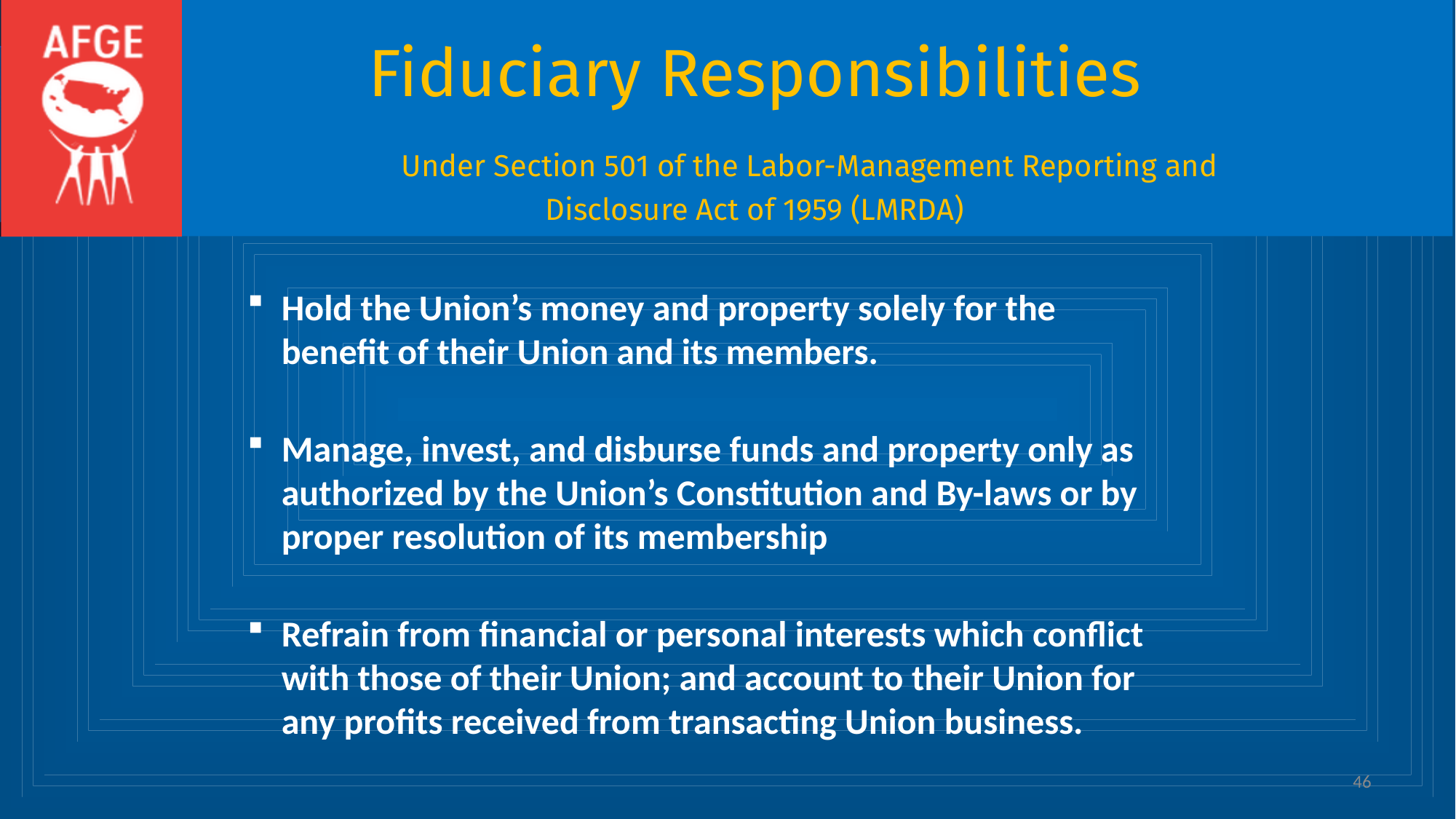

# Fiduciary Responsibilities Under Section 501 of the Labor-Management Reporting and Disclosure Act of 1959 (LMRDA)
Hold the Union’s money and property solely for the benefit of their Union and its members.

Manage, invest, and disburse funds and property only as authorized by the Union’s Constitution and By-laws or by proper resolution of its membership

Refrain from financial or personal interests which conflict with those of their Union; and account to their Union for any profits received from transacting Union business.

46